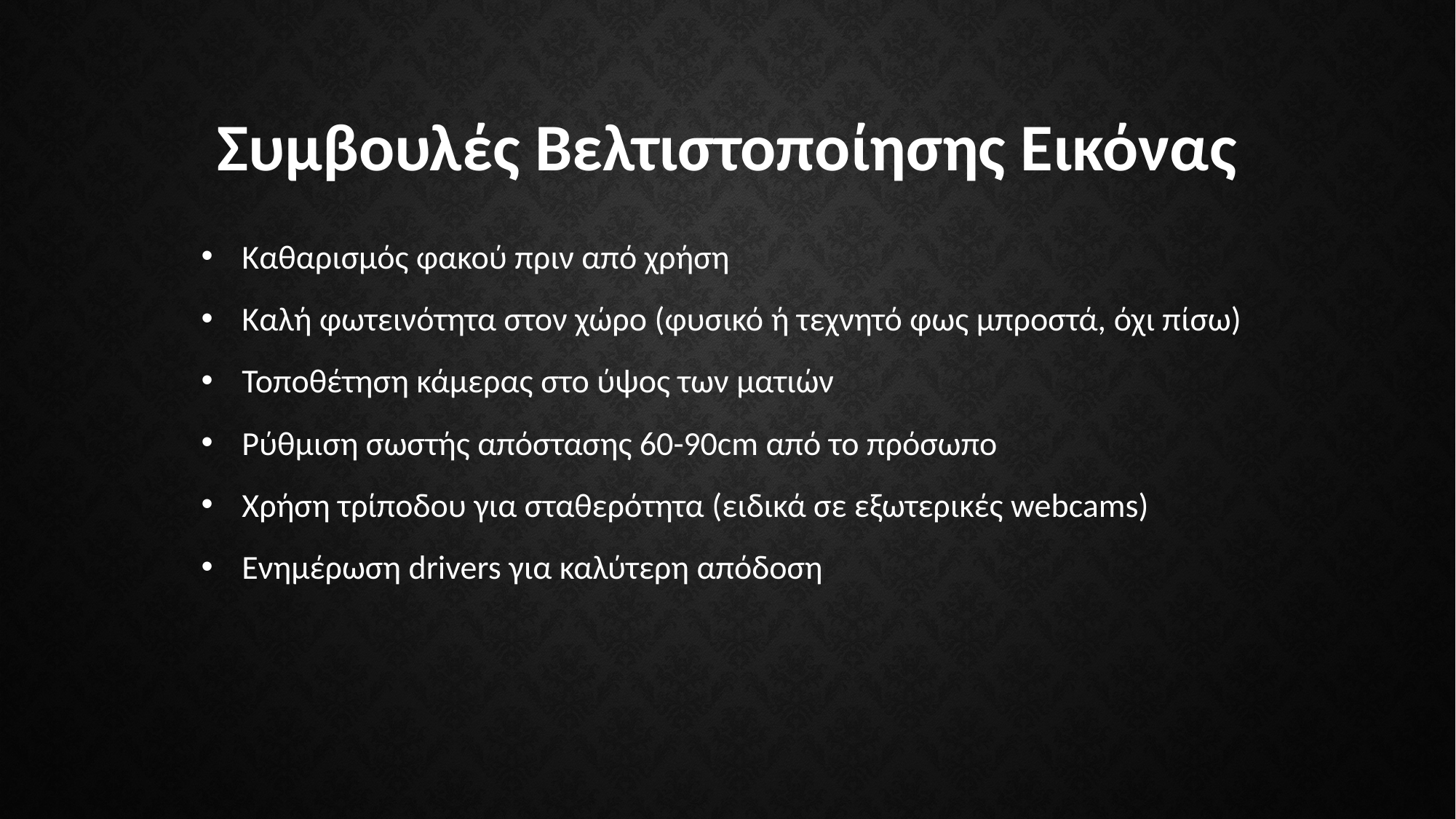

# Συμβουλές Βελτιστοποίησης Εικόνας
Καθαρισμός φακού πριν από χρήση
Καλή φωτεινότητα στον χώρο (φυσικό ή τεχνητό φως μπροστά, όχι πίσω)
Τοποθέτηση κάμερας στο ύψος των ματιών
Ρύθμιση σωστής απόστασης 60-90cm από το πρόσωπο
Χρήση τρίποδου για σταθερότητα (ειδικά σε εξωτερικές webcams)
Ενημέρωση drivers για καλύτερη απόδοση